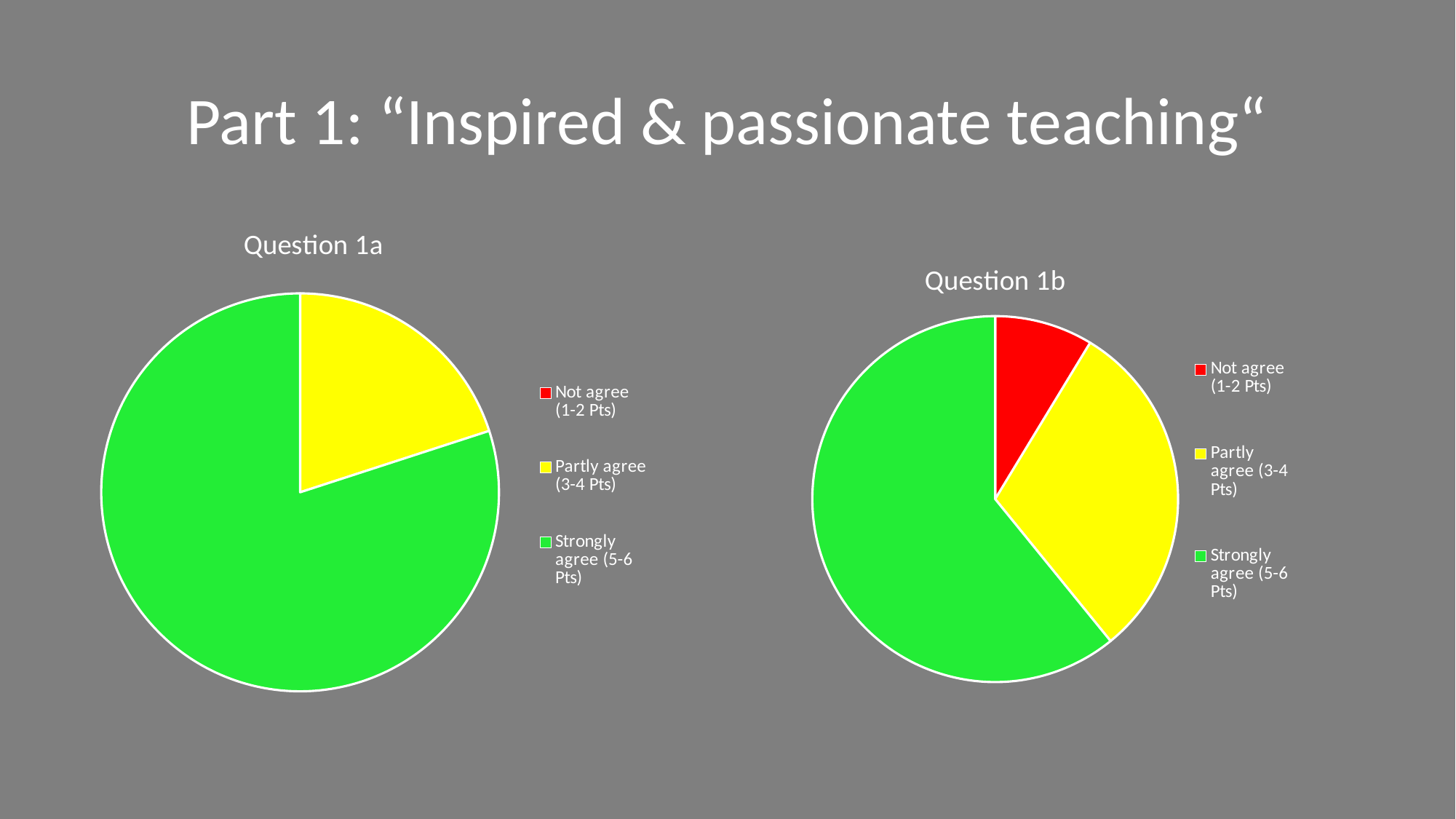

# Part 1: “Inspired & passionate teaching“

### Chart: Question 1a

| Category | Chart |
|---|---|
| Not agree (1-2 Pts) | 0.0 |
| Partly agree (3-4 Pts) | 5.0 |
| Strongly agree (5-6 Pts) | 20.0 |

### Chart:

| Category | Question 1b |
|---|---|
| Not agree (1-2 Pts) | 2.0 |
| Partly agree (3-4 Pts) | 7.0 |
| Strongly agree (5-6 Pts) | 14.0 |